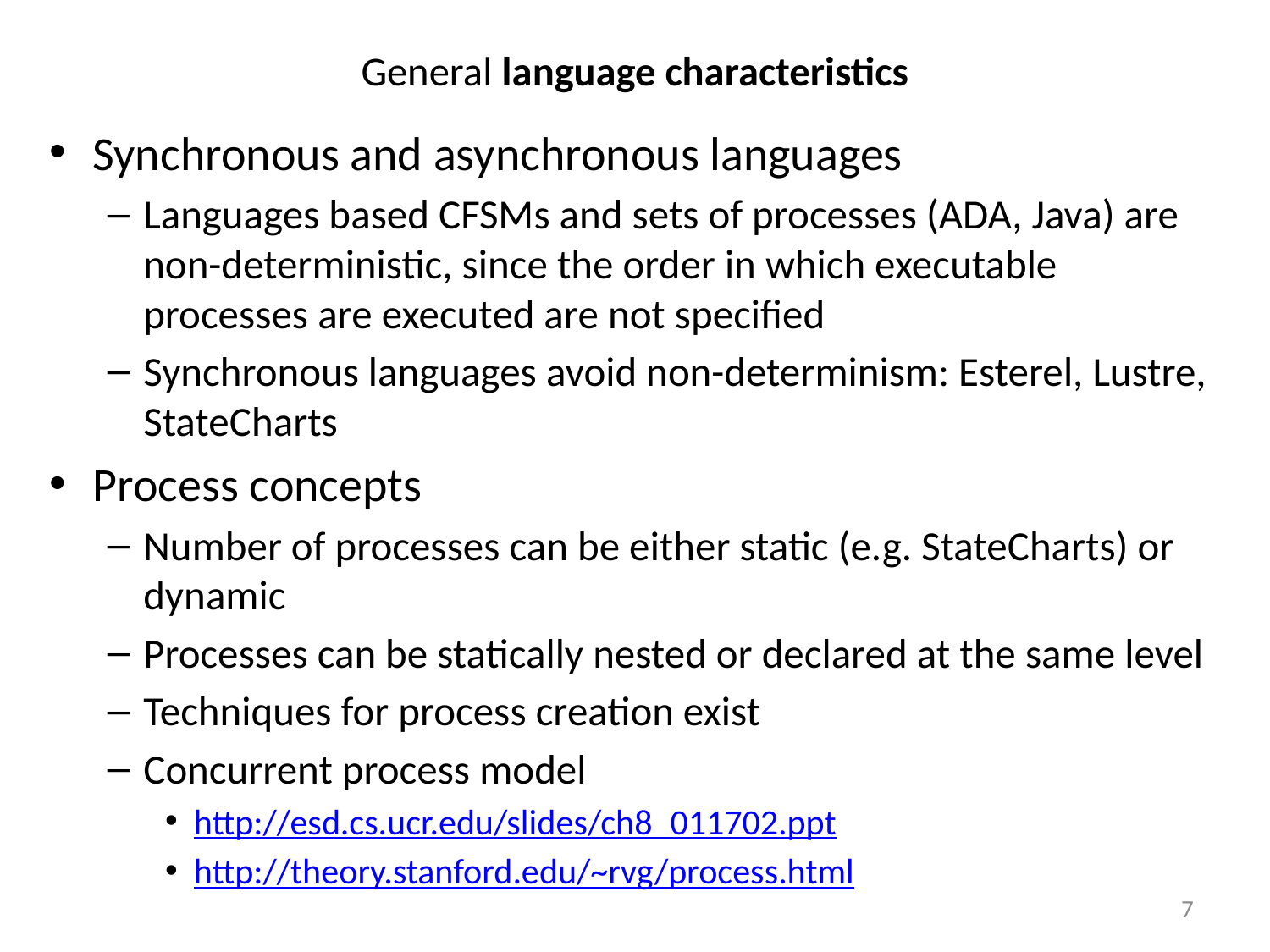

# General language characteristics
Synchronous and asynchronous languages
Languages based CFSMs and sets of processes (ADA, Java) are non-deterministic, since the order in which executable processes are executed are not specified
Synchronous languages avoid non-determinism: Esterel, Lustre, StateCharts
Process concepts
Number of processes can be either static (e.g. StateCharts) or dynamic
Processes can be statically nested or declared at the same level
Techniques for process creation exist
Concurrent process model
http://esd.cs.ucr.edu/slides/ch8_011702.ppt
http://theory.stanford.edu/~rvg/process.html
7